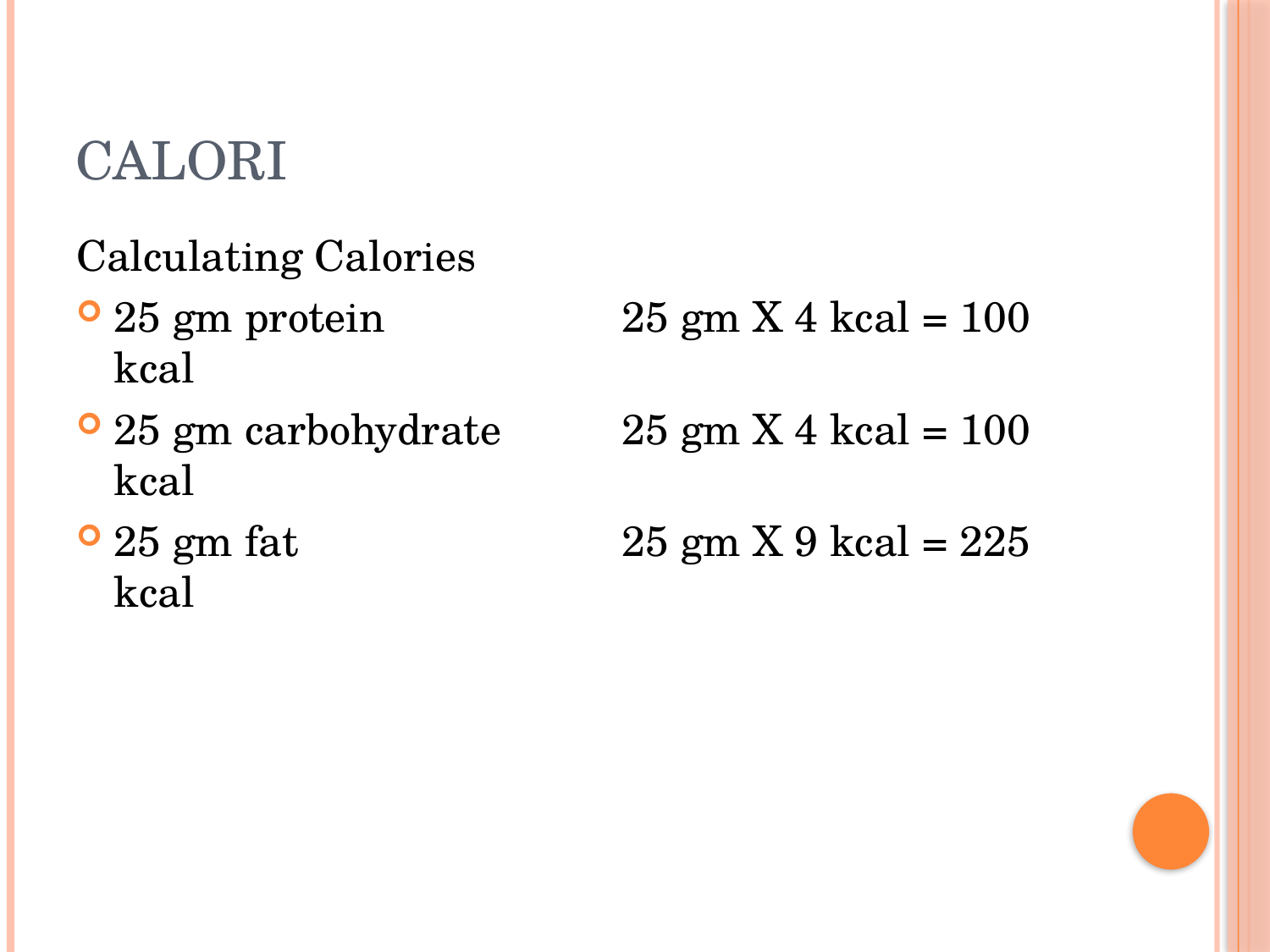

# Calori
Calculating Calories
25 gm protein 		25 gm X 4 kcal = 100 kcal
25 gm carbohydrate 	25 gm X 4 kcal = 100 kcal
25 gm fat 			25 gm X 9 kcal = 225 kcal